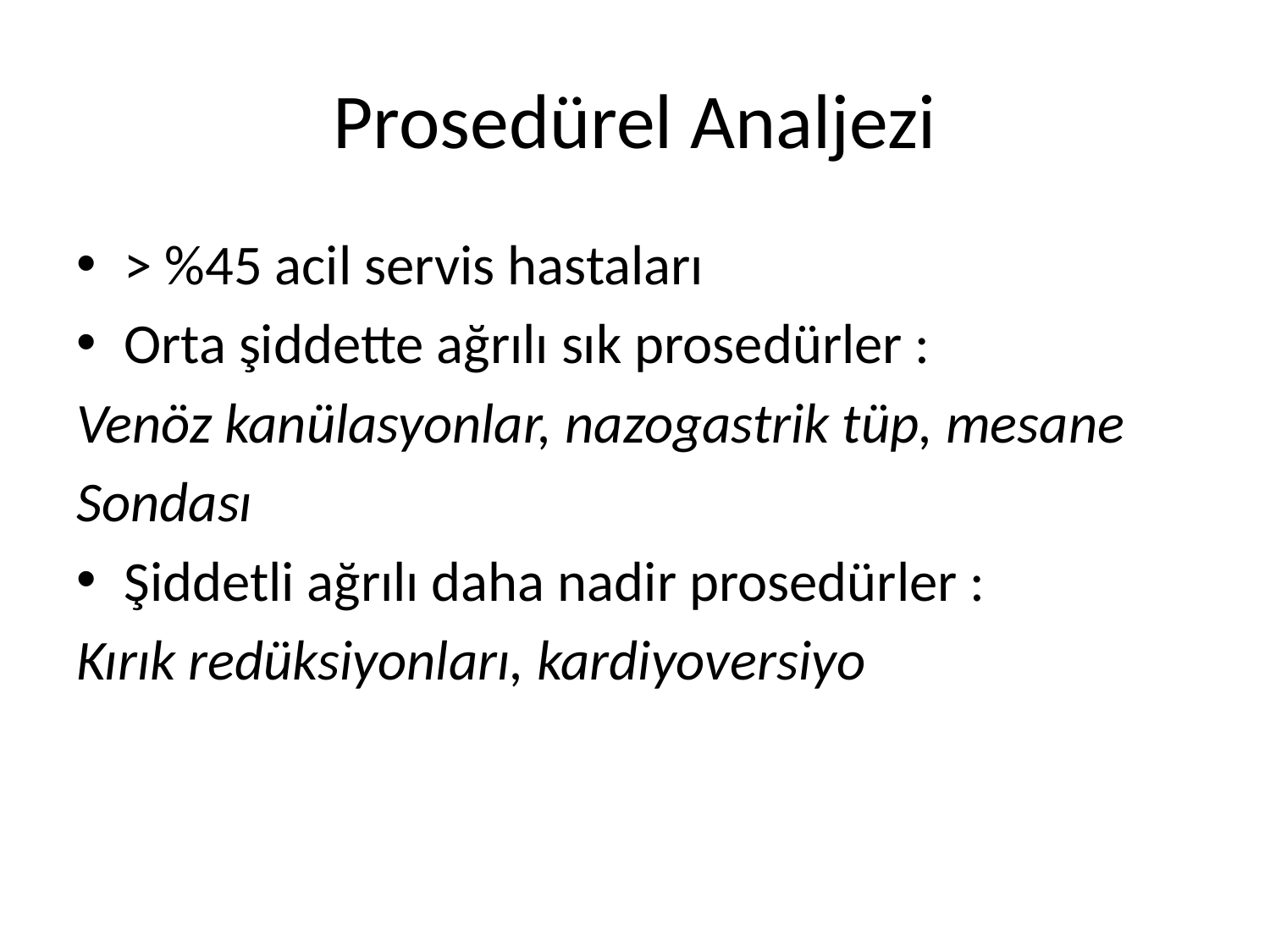

# Prosedürel Analjezi
> %45 acil servis hastaları
Orta şiddette ağrılı sık prosedürler :
Venöz kanülasyonlar, nazogastrik tüp, mesane
Sondası
Şiddetli ağrılı daha nadir prosedürler :
Kırık redüksiyonları, kardiyoversiyo